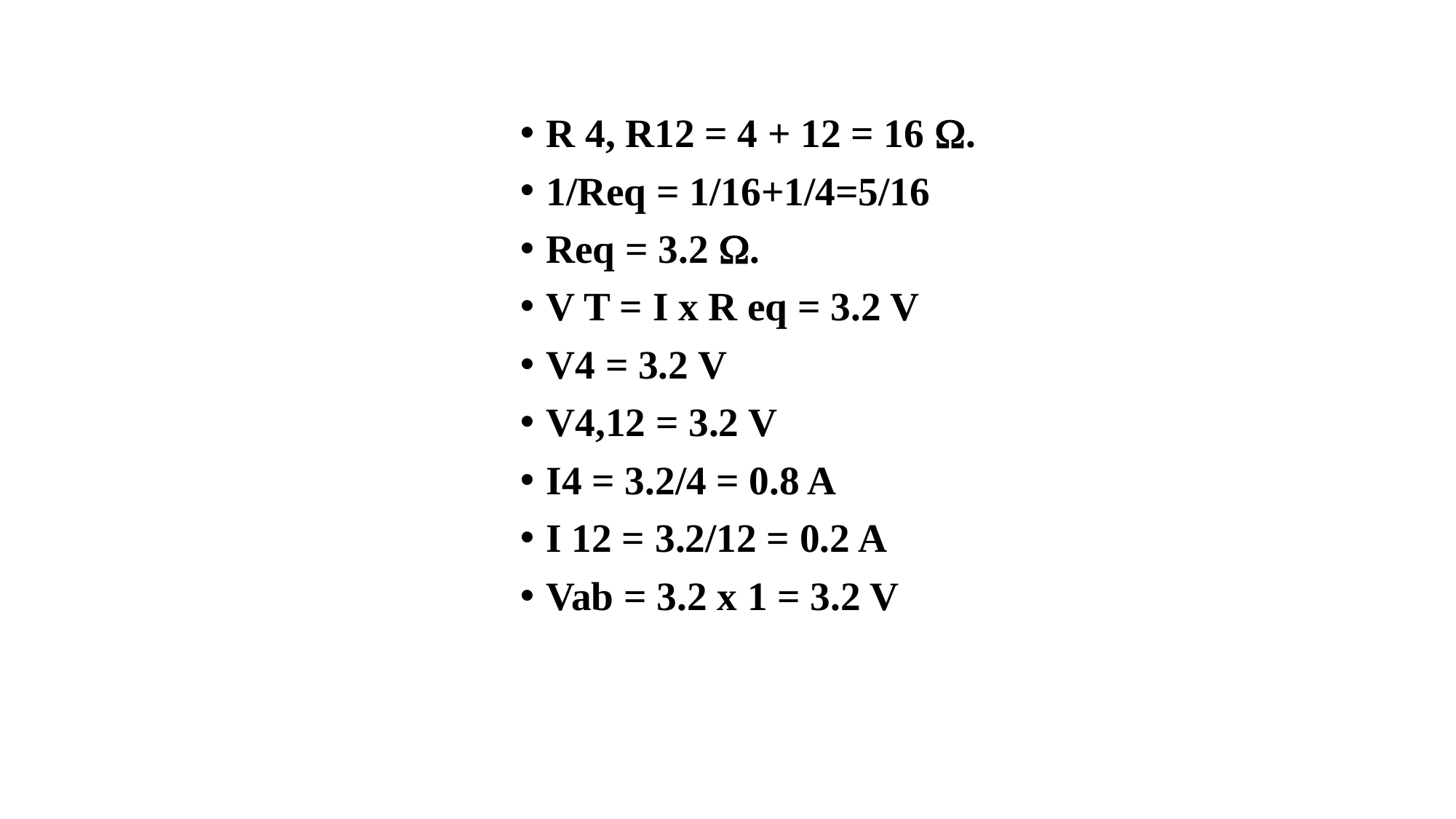

R 4, R12 = 4 + 12 = 16 Ω.
1/Req = 1/16+1/4=5/16
Req = 3.2 Ω.
V T = I x R eq = 3.2 V
V4 = 3.2 V
V4,12 = 3.2 V
I4 = 3.2/4 = 0.8 A
I 12 = 3.2/12 = 0.2 A
Vab = 3.2 x 1 = 3.2 V